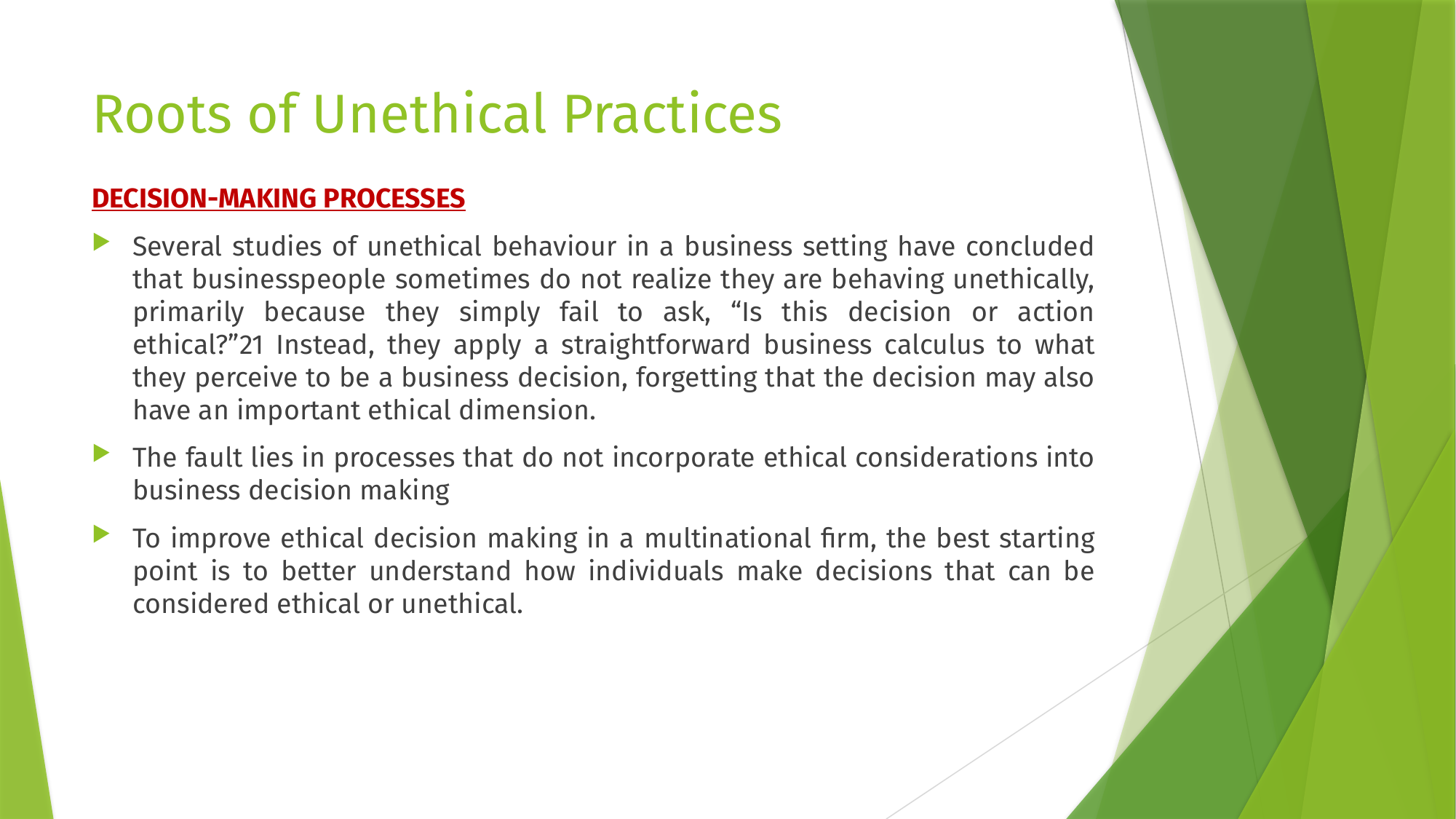

# Roots of Unethical Practices
DECISION-MAKING PROCESSES
Several studies of unethical behaviour in a business setting have concluded that businesspeople sometimes do not realize they are behaving unethically, primarily because they simply fail to ask, “Is this decision or action ethical?”21 Instead, they apply a straightforward business calculus to what they perceive to be a business decision, forgetting that the decision may also have an important ethical dimension.
The fault lies in processes that do not incorporate ethical considerations into business decision making
To improve ethical decision making in a multinational firm, the best starting point is to better understand how individuals make decisions that can be considered ethical or unethical.